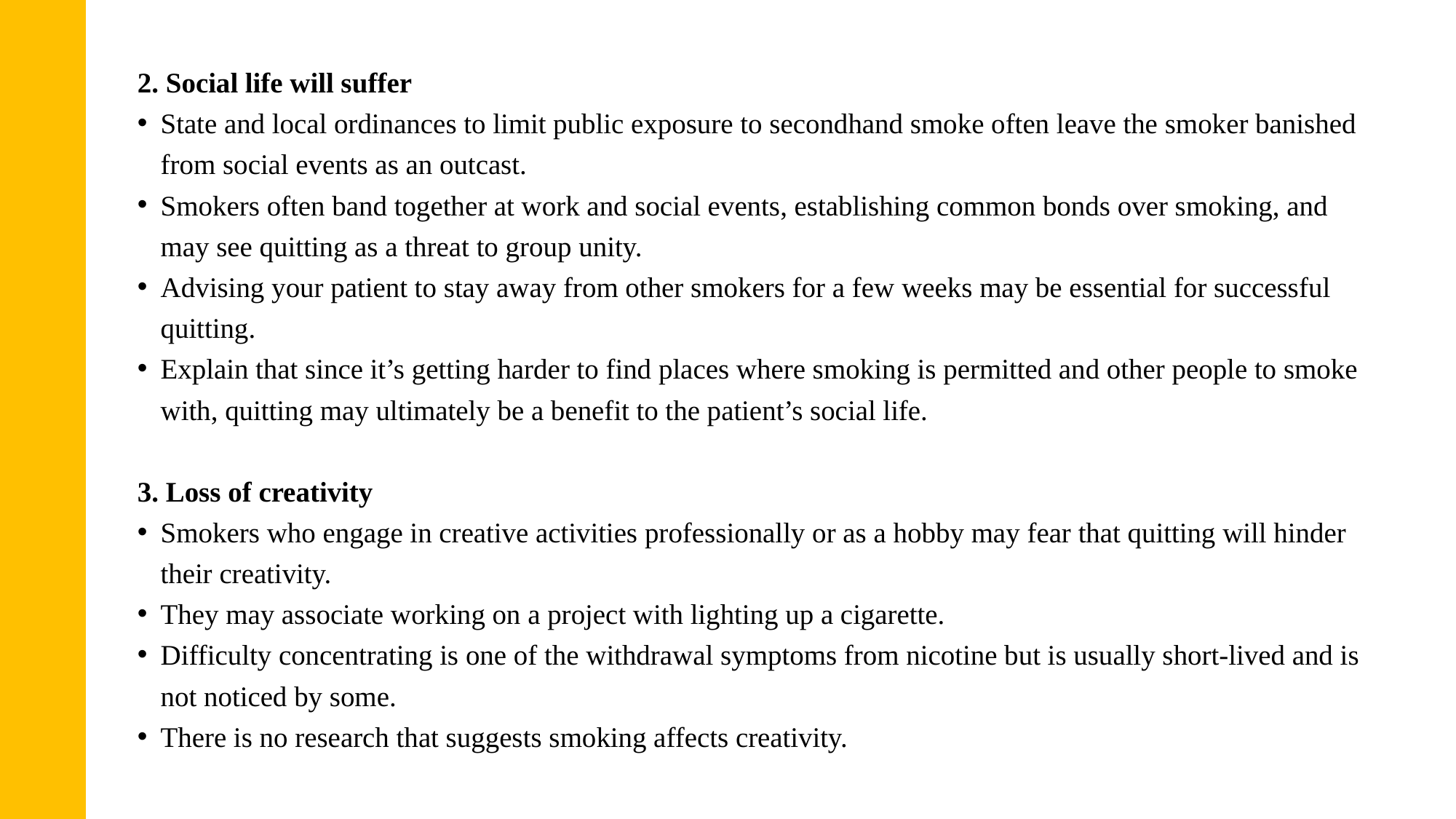

2. Social life will suffer
State and local ordinances to limit public exposure to secondhand smoke often leave the smoker banished from social events as an outcast.
Smokers often band together at work and social events, establishing common bonds over smoking, and may see quitting as a threat to group unity.
Advising your patient to stay away from other smokers for a few weeks may be essential for successful quitting.
Explain that since it’s getting harder to find places where smoking is permitted and other people to smoke with, quitting may ultimately be a benefit to the patient’s social life.

3. Loss of creativity
Smokers who engage in creative activities professionally or as a hobby may fear that quitting will hinder their creativity.
They may associate working on a project with lighting up a cigarette.
Difficulty concentrating is one of the withdrawal symptoms from nicotine but is usually short-lived and is not noticed by some.
There is no research that suggests smoking affects creativity.